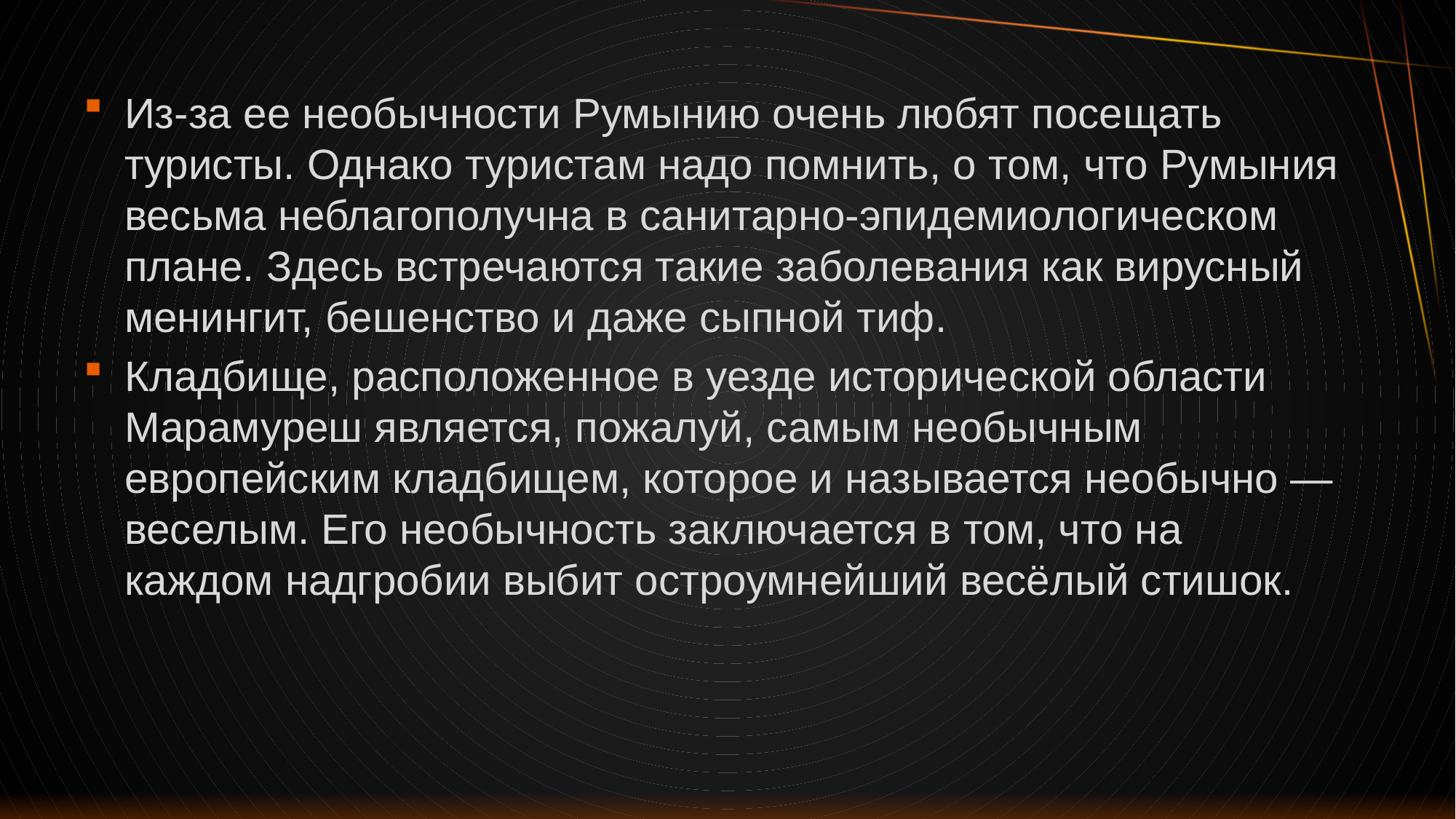

#
Из-за ее необычности Румынию очень любят посещать
туристы. Однако туристам надо помнить, о том, что Румыния
весьма неблагополучна в санитарно-эпидемиологическом
плане. Здесь встречаются такие заболевания как вирусный
менингит, бешенство и даже сыпной тиф.
Кладбище, расположенное в уезде исторической области
Марамуреш является, пожалуй, самым необычным
европейским кладбищем, которое и называется необычно —
веселым. Его необычность заключается в том, что на
каждом надгробии выбит остроумнейший весёлый стишок.